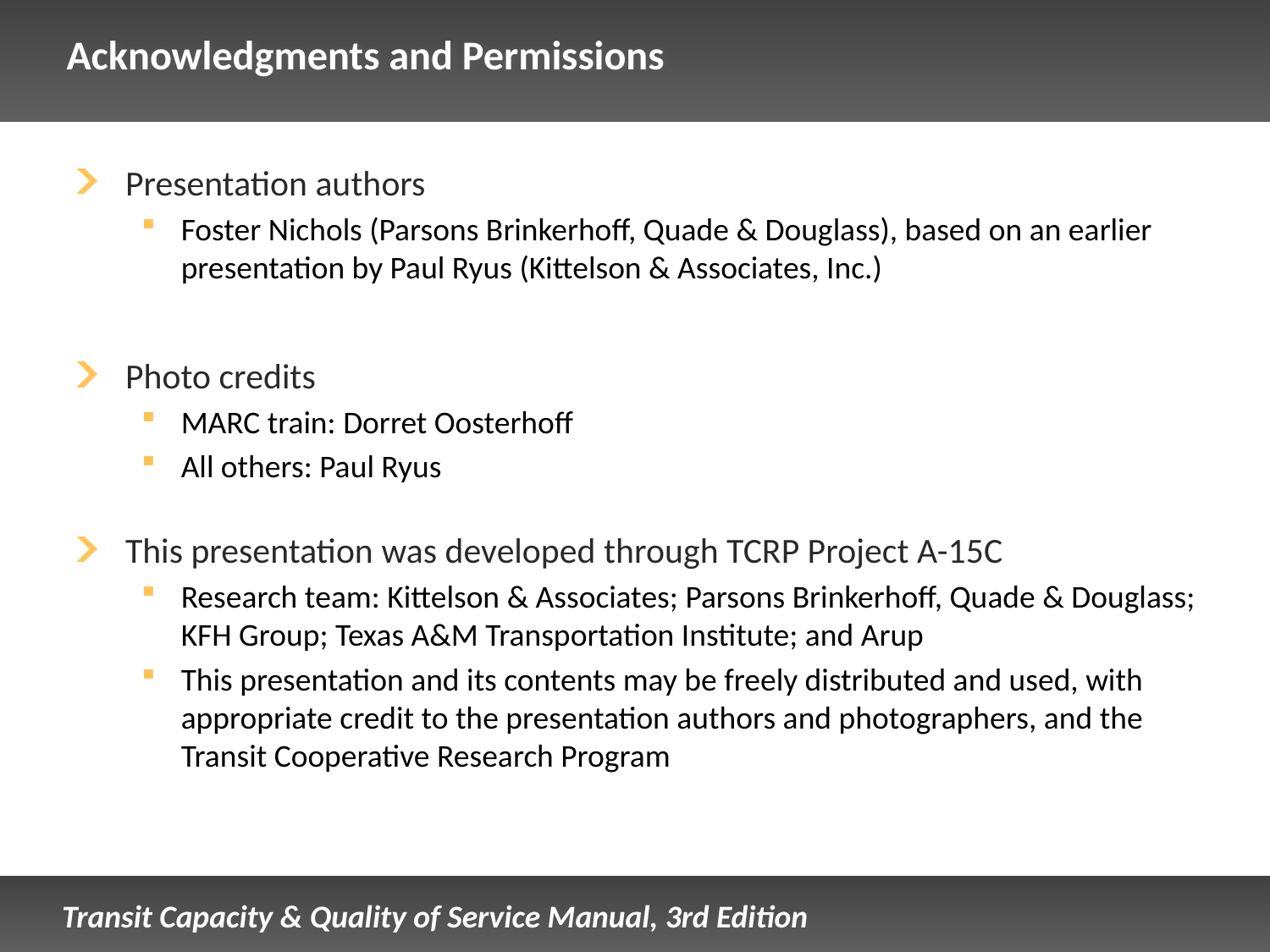

# Acknowledgments and Permissions
Presentation authors
Foster Nichols (Parsons Brinkerhoff, Quade & Douglass), based on an earlier presentation by Paul Ryus (Kittelson & Associates, Inc.)

Photo credits
MARC train: Dorret Oosterhoff
All others: Paul Ryus
This presentation was developed through TCRP Project A-15C
Research team: Kittelson & Associates; Parsons Brinkerhoff, Quade & Douglass; KFH Group; Texas A&M Transportation Institute; and Arup
This presentation and its contents may be freely distributed and used, with appropriate credit to the presentation authors and photographers, and the Transit Cooperative Research Program